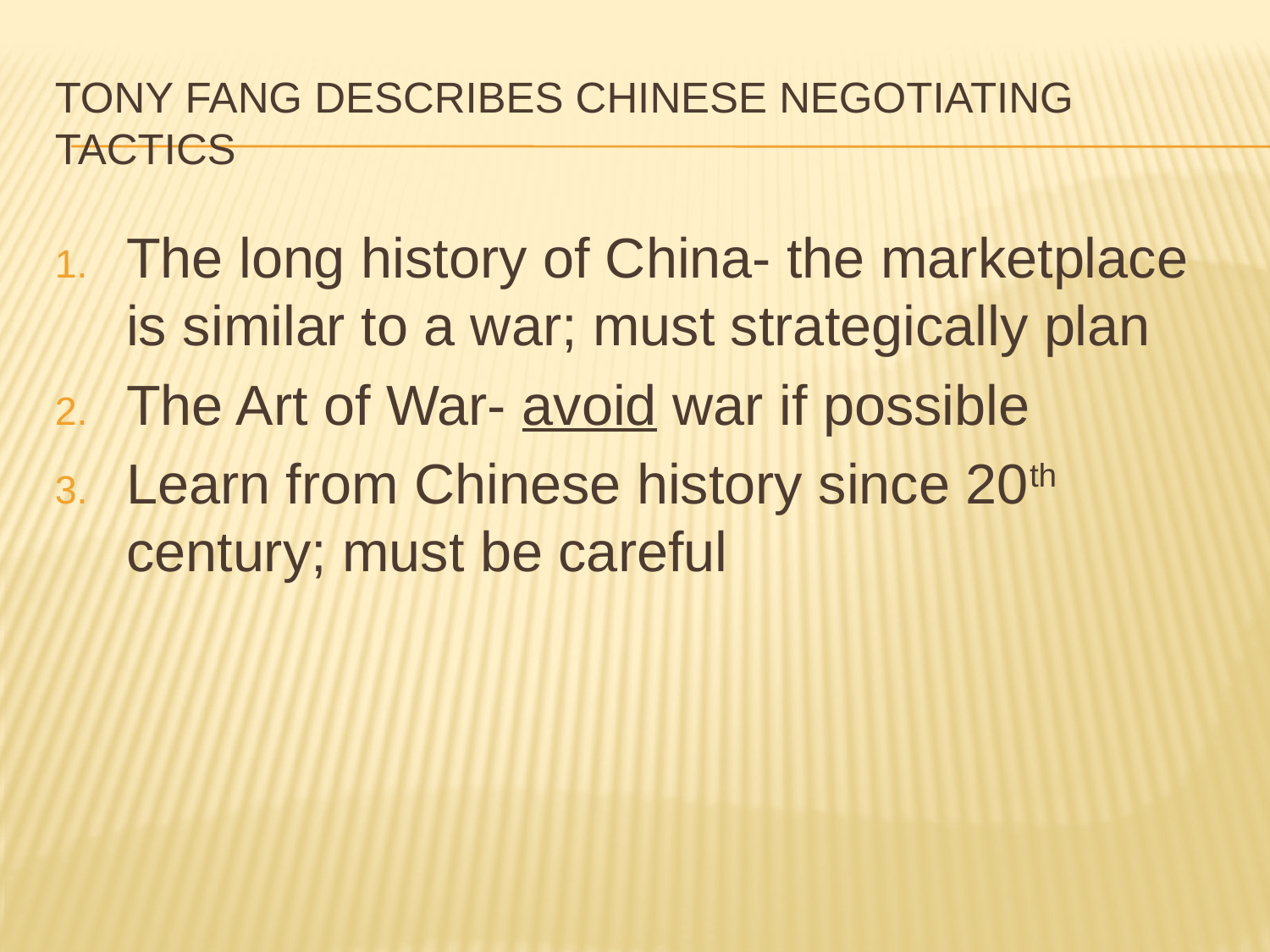

# Tony Fang describes Chinese negotiating tactics
The long history of China- the marketplace is similar to a war; must strategically plan
The Art of War- avoid war if possible
Learn from Chinese history since 20th century; must be careful